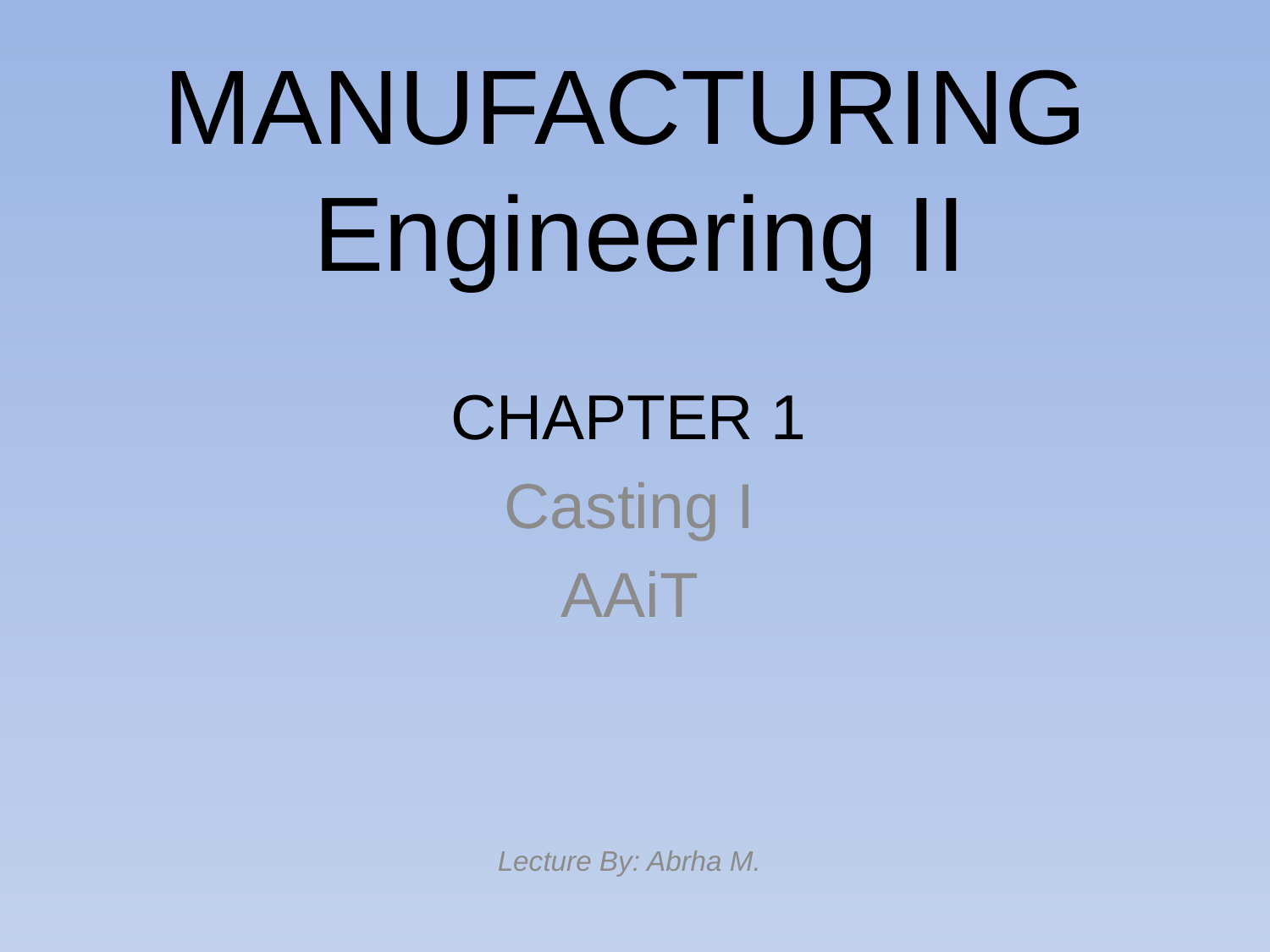

# MANUFACTURING Engineering II
 CHAPTER 1
Casting I
AAiT

Lecture By: Abrha M.